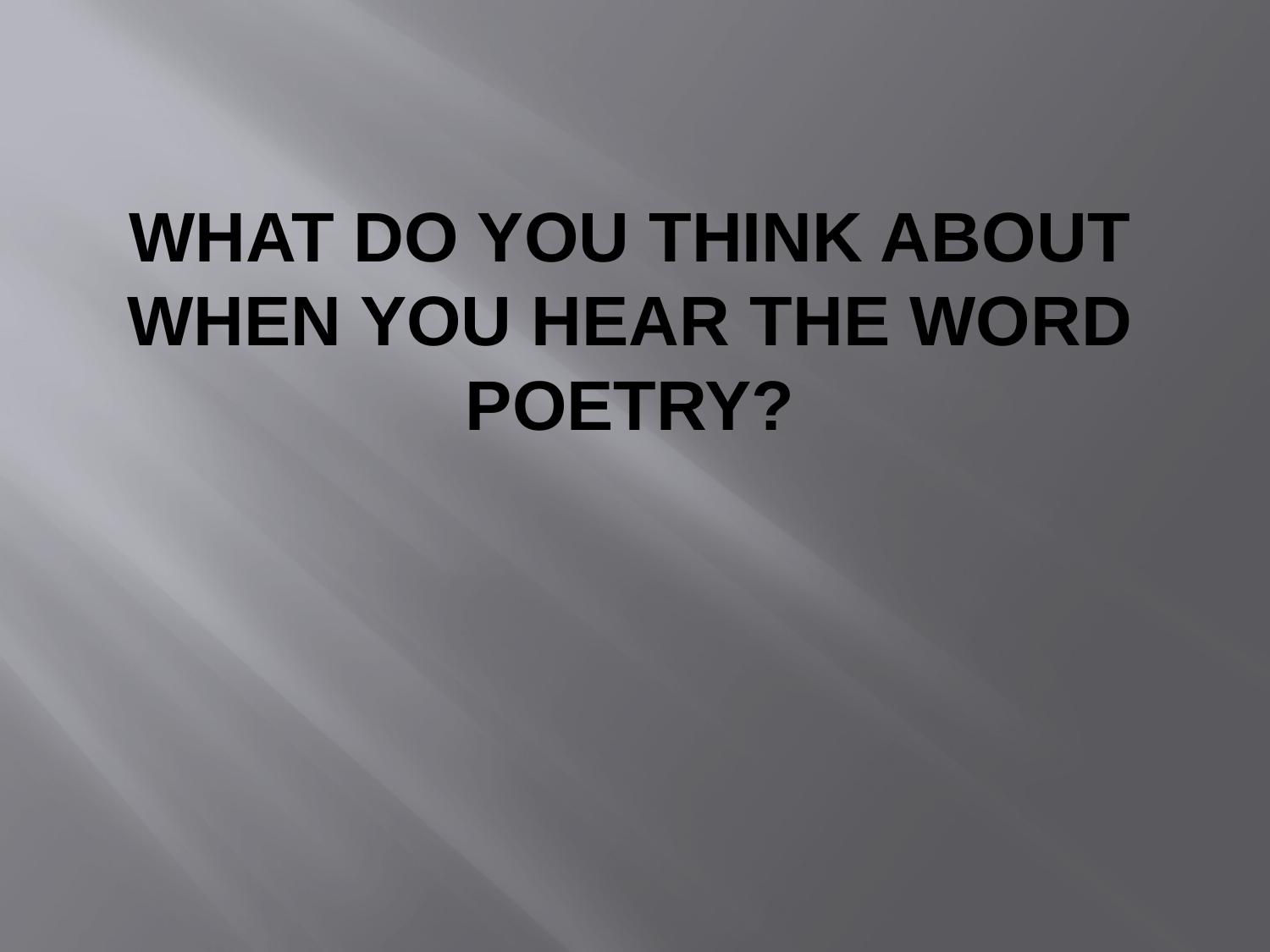

# What do you think about when you hear the word Poetry?